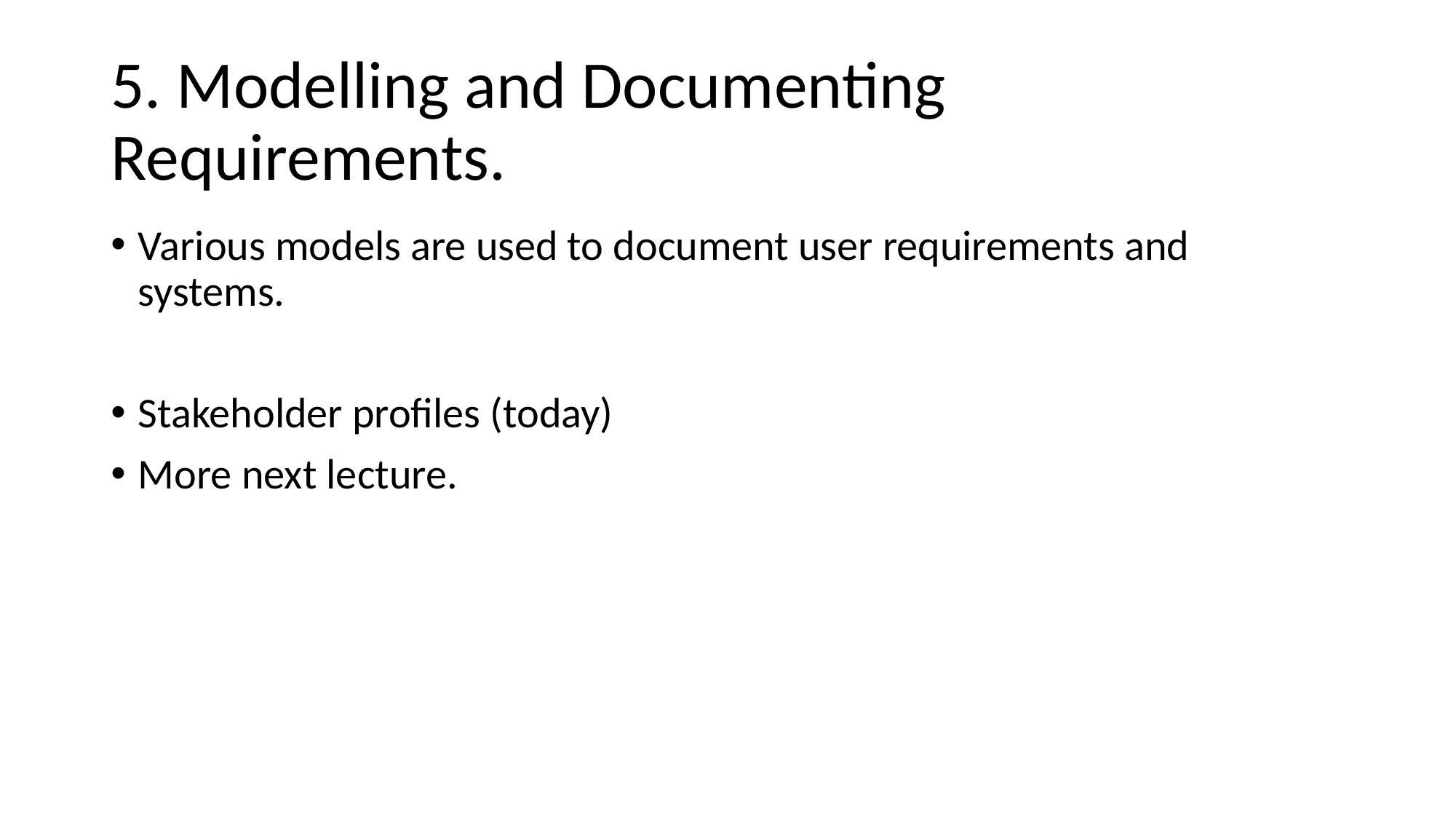

# 5. Modelling and Documenting Requirements.
Various models are used to document user requirements and systems.

Stakeholder profiles (today)
More next lecture.